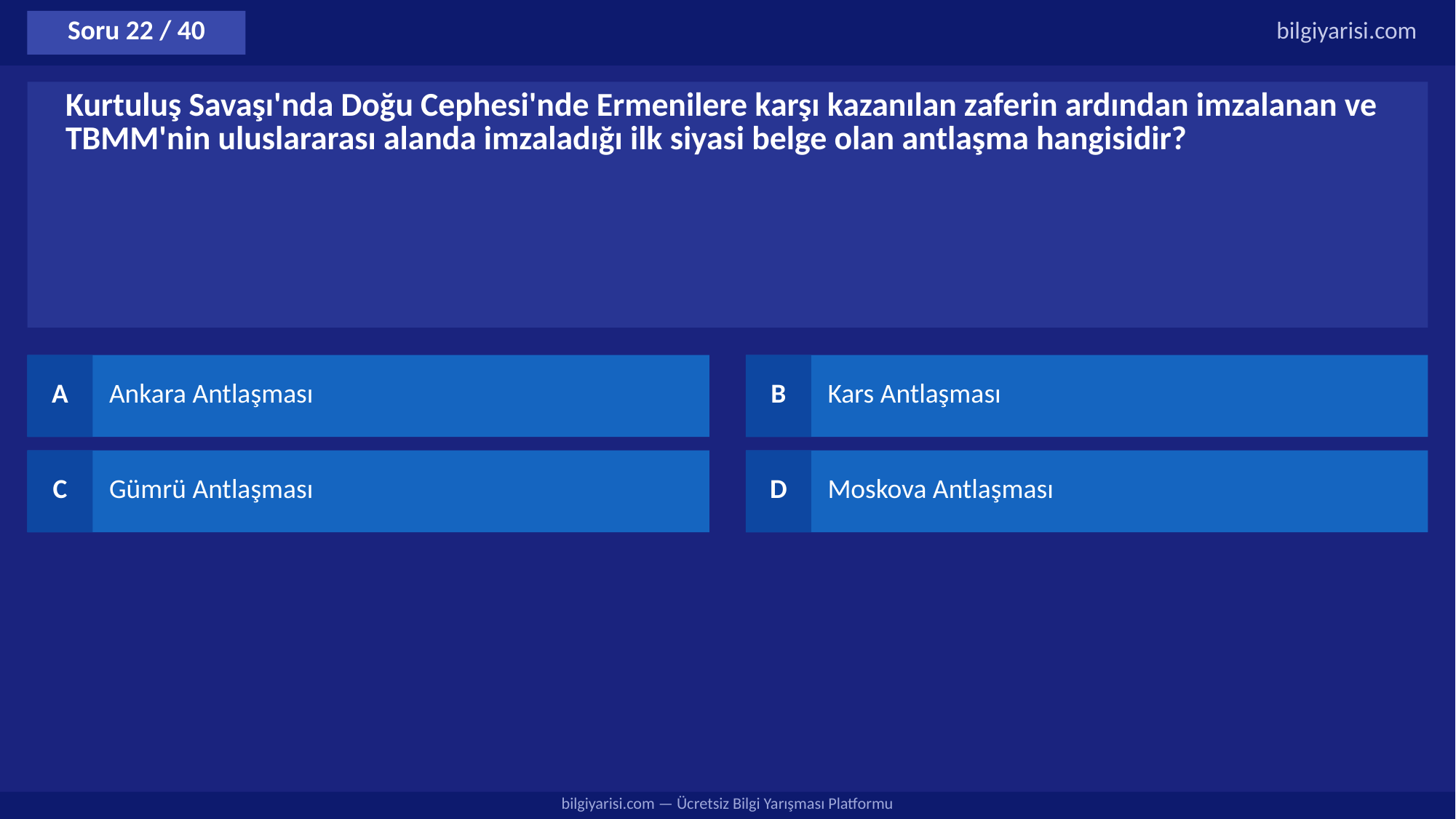

Soru 22 / 40
bilgiyarisi.com

Kurtuluş Savaşı'nda Doğu Cephesi'nde Ermenilere karşı kazanılan zaferin ardından imzalanan ve TBMM'nin uluslararası alanda imzaladığı ilk siyasi belge olan antlaşma hangisidir?

A
Ankara Antlaşması

B
Kars Antlaşması

C
Gümrü Antlaşması

D
Moskova Antlaşması
bilgiyarisi.com — Ücretsiz Bilgi Yarışması Platformu